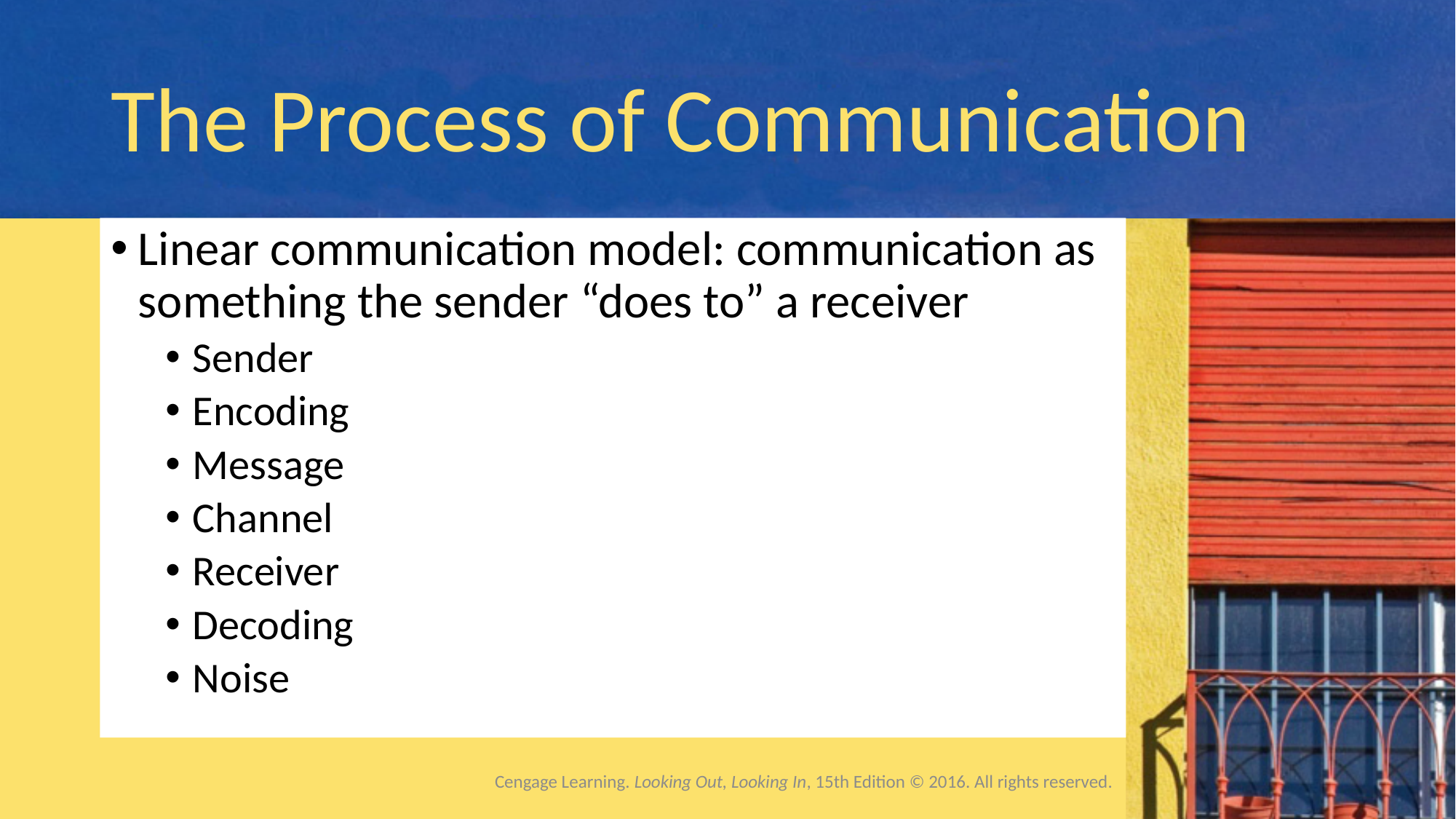

# The Process of Communication
Linear communication model: communication as something the sender “does to” a receiver
Sender
Encoding
Message
Channel
Receiver
Decoding
Noise

Cengage Learning. Looking Out, Looking In, 15th Edition © 2016. All rights reserved.